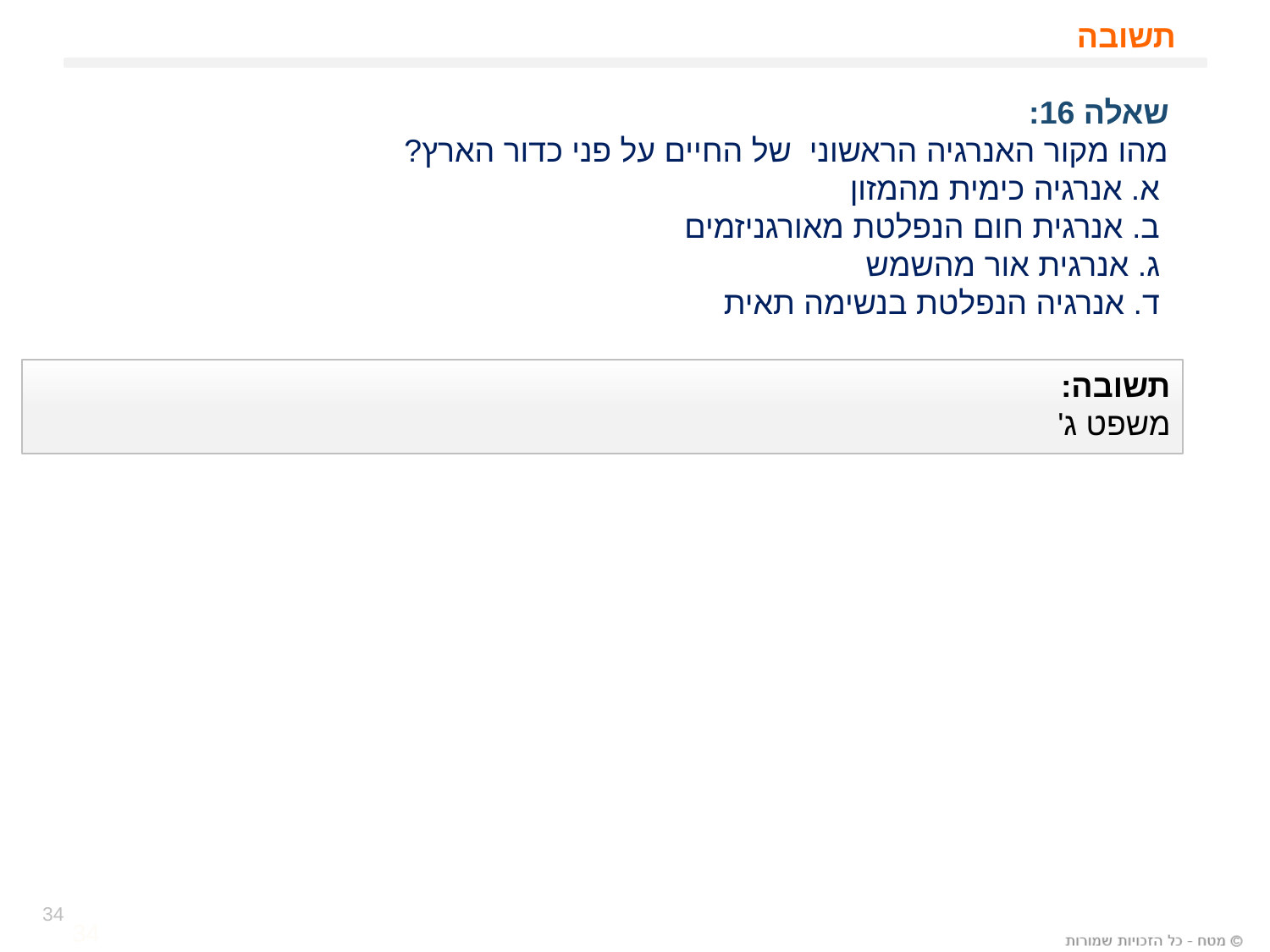

# תשובה

שאלה 16:
מהו מקור האנרגיה הראשוני  של החיים על פני כדור הארץ?
 א. אנרגיה כימית מהמזון
 ב. אנרגית חום הנפלטת מאורגניזמים
 ג. אנרגית אור מהשמש
 ד. אנרגיה הנפלטת בנשימה תאית

תשובה:
משפט ג'
34
34